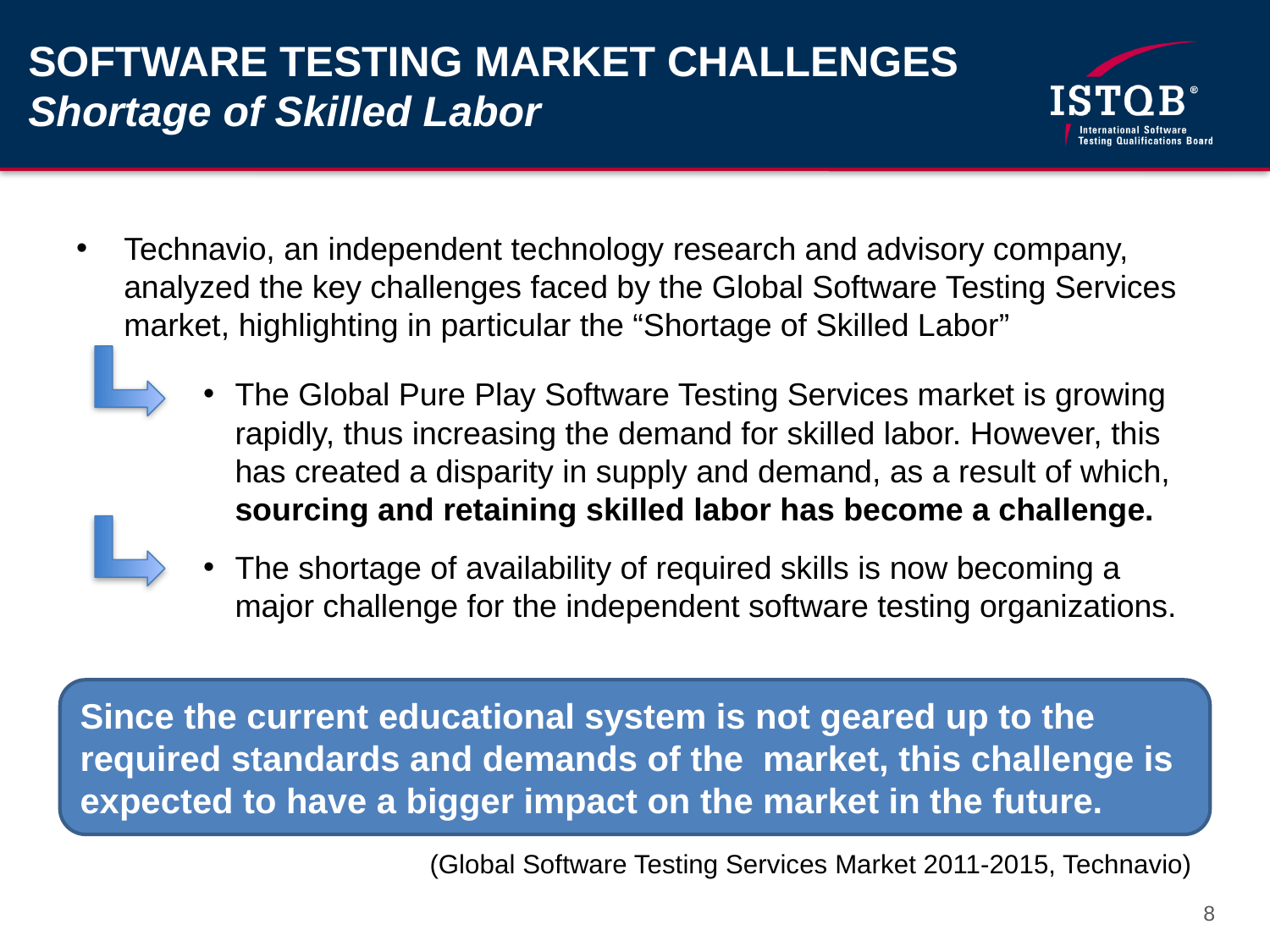

# SOFTWARE TESTING MARKET CHALLENGES Shortage of Skilled Labor
Technavio, an independent technology research and advisory company, analyzed the key challenges faced by the Global Software Testing Services market, highlighting in particular the “Shortage of Skilled Labor”
The Global Pure Play Software Testing Services market is growing rapidly, thus increasing the demand for skilled labor. However, this has created a disparity in supply and demand, as a result of which, sourcing and retaining skilled labor has become a challenge.
The shortage of availability of required skills is now becoming a major challenge for the independent software testing organizations.

Since the current educational system is not geared up to the required standards and demands of the  market, this challenge is expected to have a bigger impact on the market in the future.
(Global Software Testing Services Market 2011-2015, Technavio)